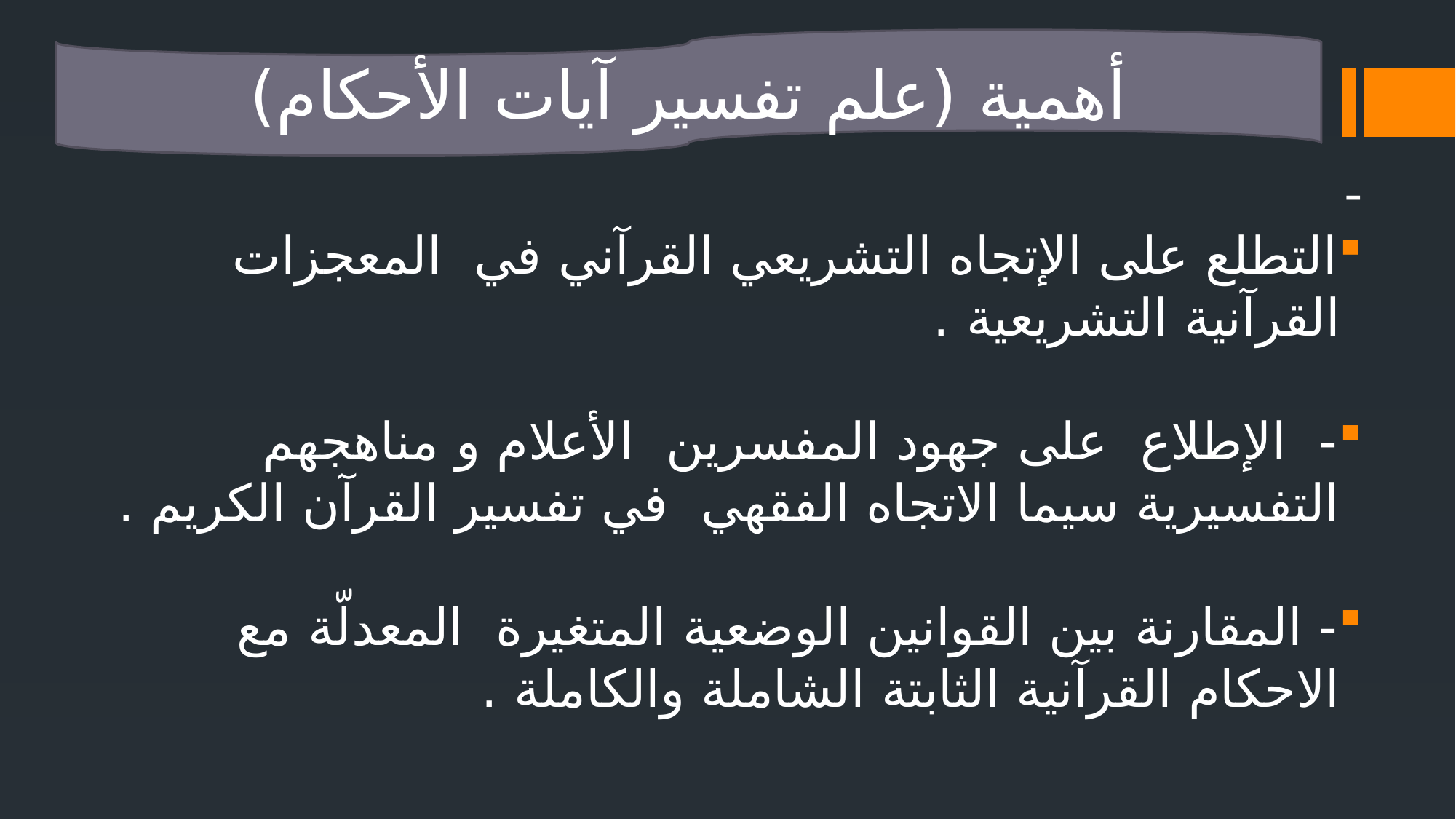

أهمية (علم تفسير آيات الأحكام)
-
التطلع على الإتجاه التشريعي القرآني في  المعجزات  القرآنية التشريعية .

-  الإطلاع  على جهود المفسرين  الأعلام و مناهجهم التفسيرية سيما الاتجاه الفقهي  في تفسير القرآن الكريم .

- المقارنة بين القوانين الوضعية المتغيرة  المعدلّة مع الاحكام القرآنية الثابتة الشاملة والكاملة .